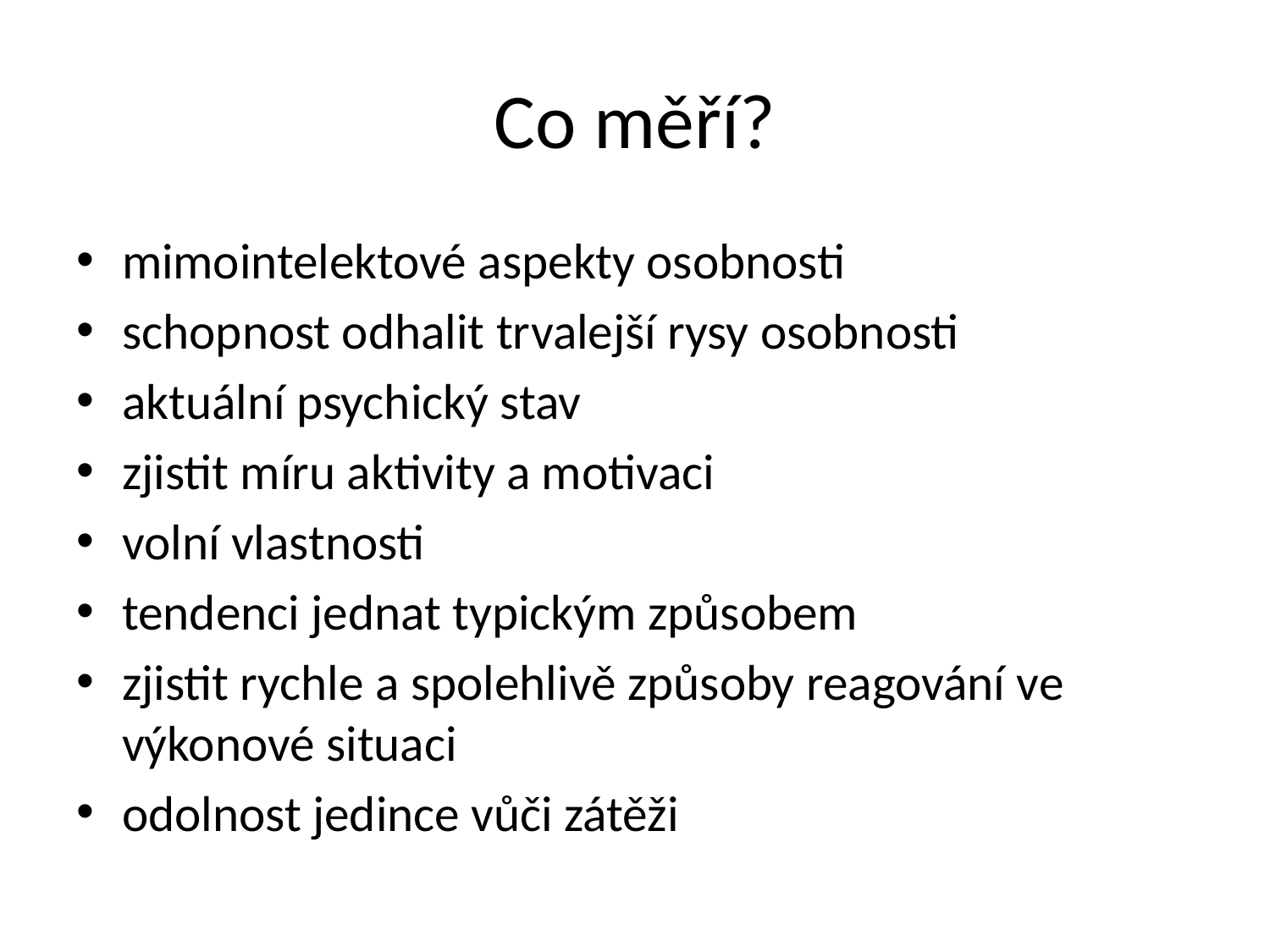

# Co měří?
mimointelektové aspekty osobnosti
schopnost odhalit trvalejší rysy osobnosti
aktuální psychický stav
zjistit míru aktivity a motivaci
volní vlastnosti
tendenci jednat typickým způsobem
zjistit rychle a spolehlivě způsoby reagování ve výkonové situaci
odolnost jedince vůči zátěži